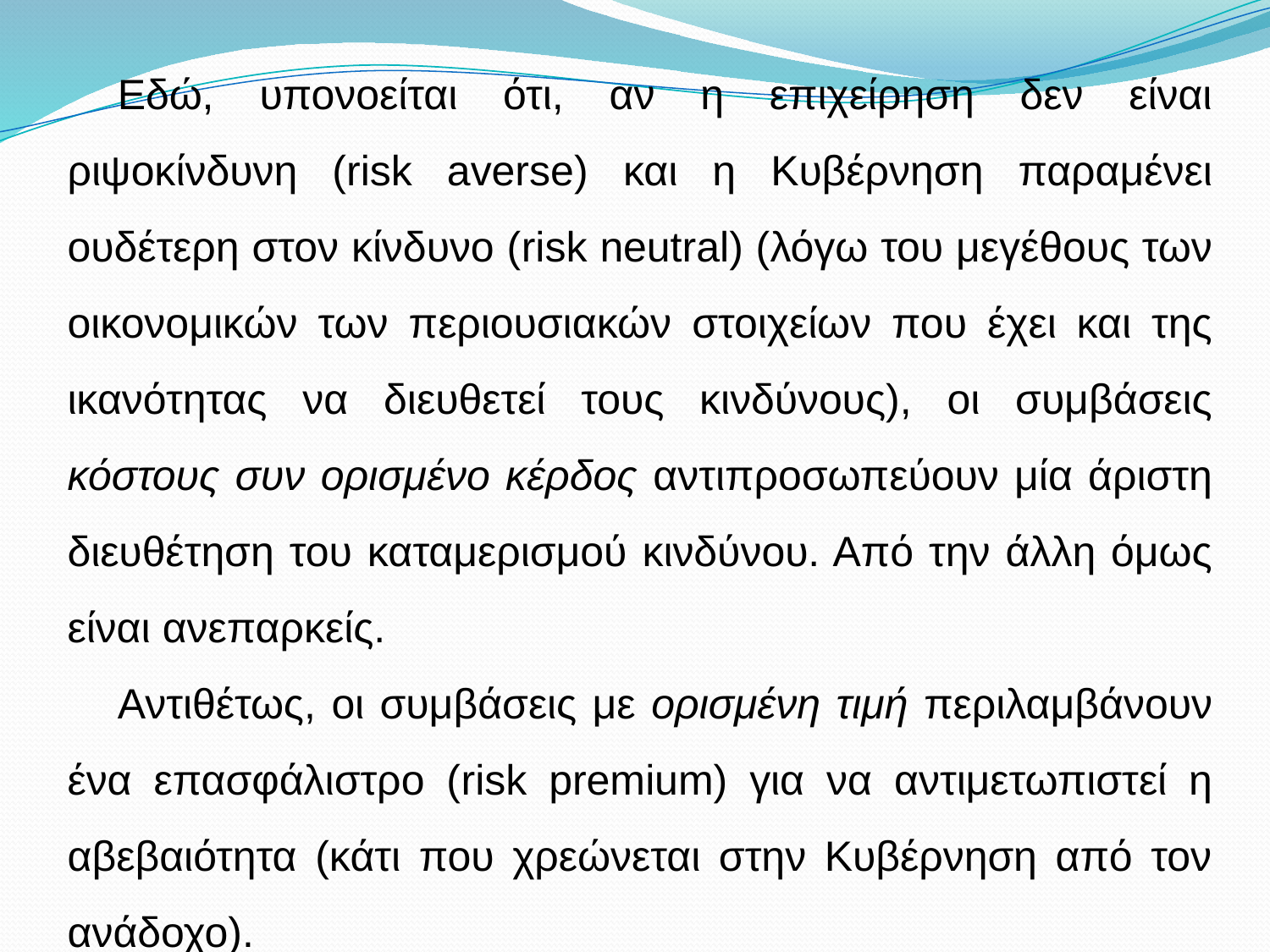

Εδώ, υπονοείται ότι, αν η επιχείρηση δεν είναι ριψοκίνδυνη (risk averse) και η Κυβέρνηση παραμένει ουδέτερη στον κίνδυνο (risk neutral) (λόγω του μεγέθους των οικονομικών των περιουσια­κών στοιχείων που έχει και της ικανότητας να διευθετεί τους κινδύνους), οι συμβάσεις κόστους συν ορισμένο κέρδος αντιπροσωπεύουν μία άριστη διευθέτηση του καταμερισμού κινδύνου. Από την άλλη όμως είναι ανεπαρκείς.
Αντιθέτως, οι συμβάσεις με ορισμένη τιμή περιλαμβάνουν ένα επασφάλιστρο (risk premium) για να αντιμετωπιστεί η αβεβαιότητα (κάτι που χρεώνεται στην Κυβέρνηση από τον ανάδοχο).